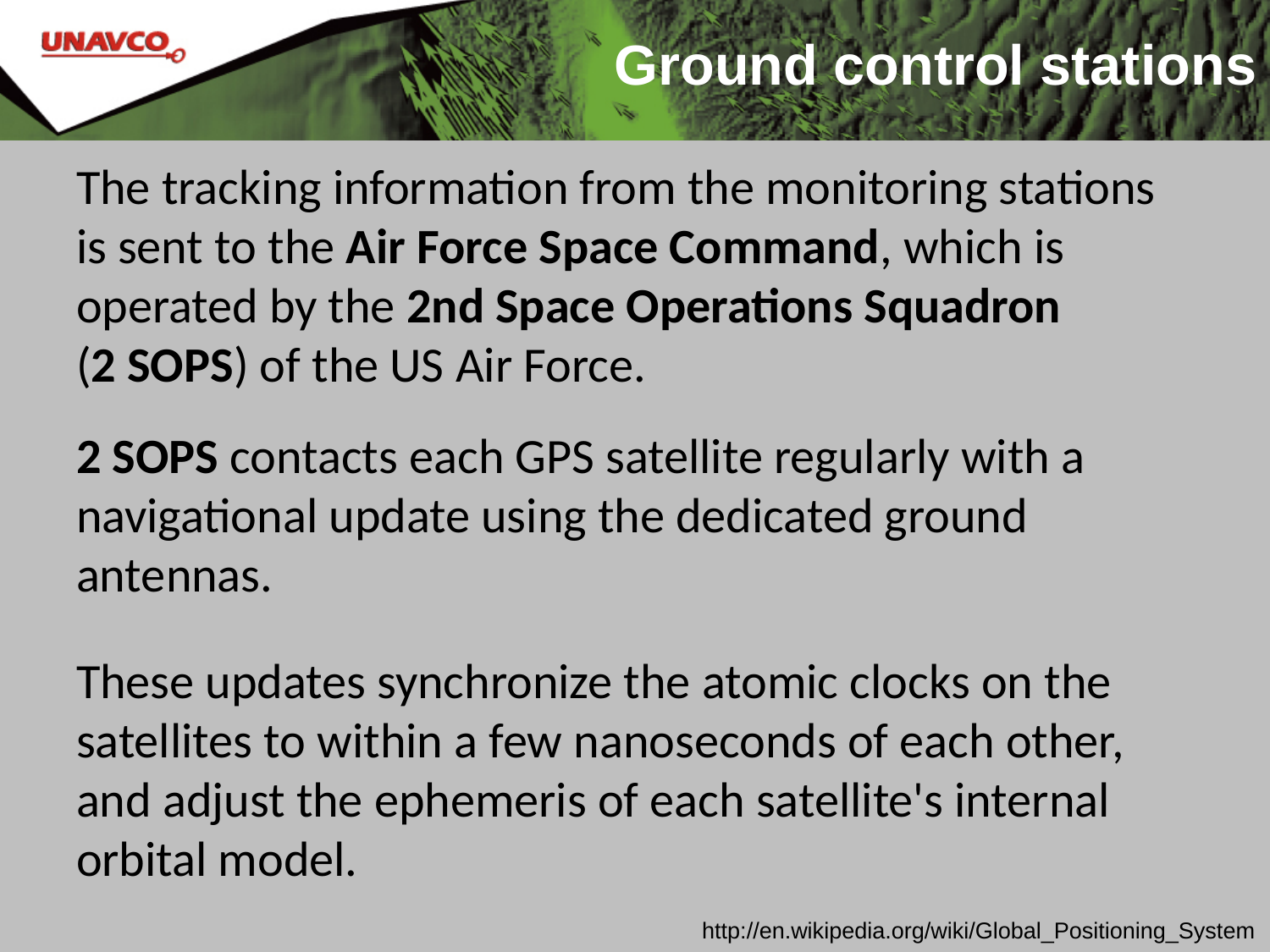

# Ground control stations
The tracking information from the monitoring stations is sent to the Air Force Space Command, which is operated by the 2nd Space Operations Squadron (2 SOPS) of the US Air Force.
2 SOPS contacts each GPS satellite regularly with a navigational update using the dedicated ground antennas.
These updates synchronize the atomic clocks on the satellites to within a few nanoseconds of each other, and adjust the ephemeris of each satellite's internal orbital model.

http://en.wikipedia.org/wiki/Global_Positioning_System